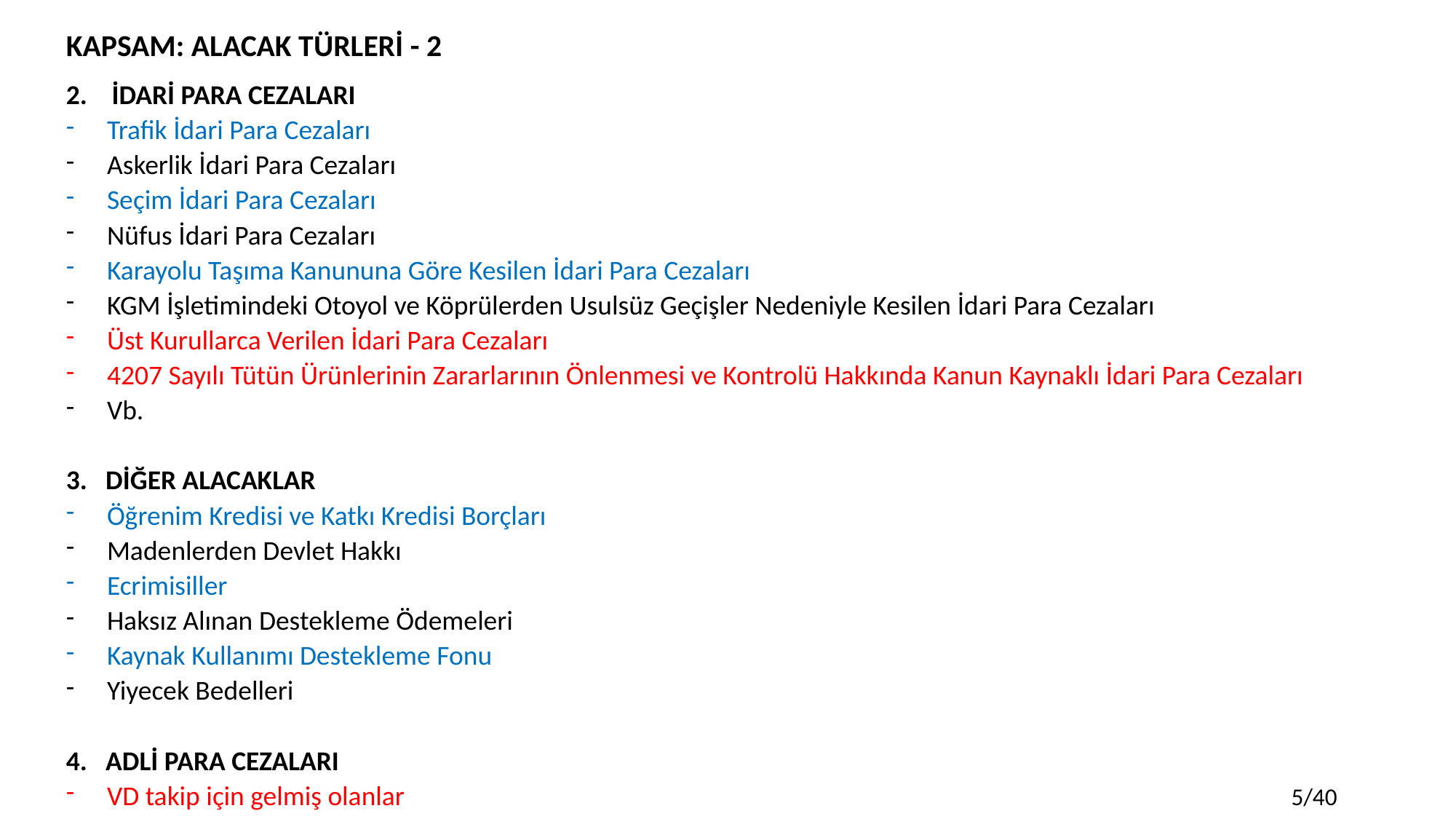

KAPSAM: ALACAK TÜRLERİ - 2
2.    İDARİ PARA CEZALARI
Trafik İdari Para Cezaları
Askerlik İdari Para Cezaları
Seçim İdari Para Cezaları
Nüfus İdari Para Cezaları
Karayolu Taşıma Kanununa Göre Kesilen İdari Para Cezaları
KGM İşletimindeki Otoyol ve Köprülerden Usulsüz Geçişler Nedeniyle Kesilen İdari Para Cezaları
Üst Kurullarca Verilen İdari Para Cezaları
4207 Sayılı Tütün Ürünlerinin Zararlarının Önlenmesi ve Kontrolü Hakkında Kanun Kaynaklı İdari Para Cezaları
Vb.

3.   DİĞER ALACAKLAR
Öğrenim Kredisi ve Katkı Kredisi Borçları
Madenlerden Devlet Hakkı
Ecrimisiller
Haksız Alınan Destekleme Ödemeleri
Kaynak Kullanımı Destekleme Fonu
Yiyecek Bedelleri

4.   ADLİ PARA CEZALARI
VD takip için gelmiş olanlar								               5/40